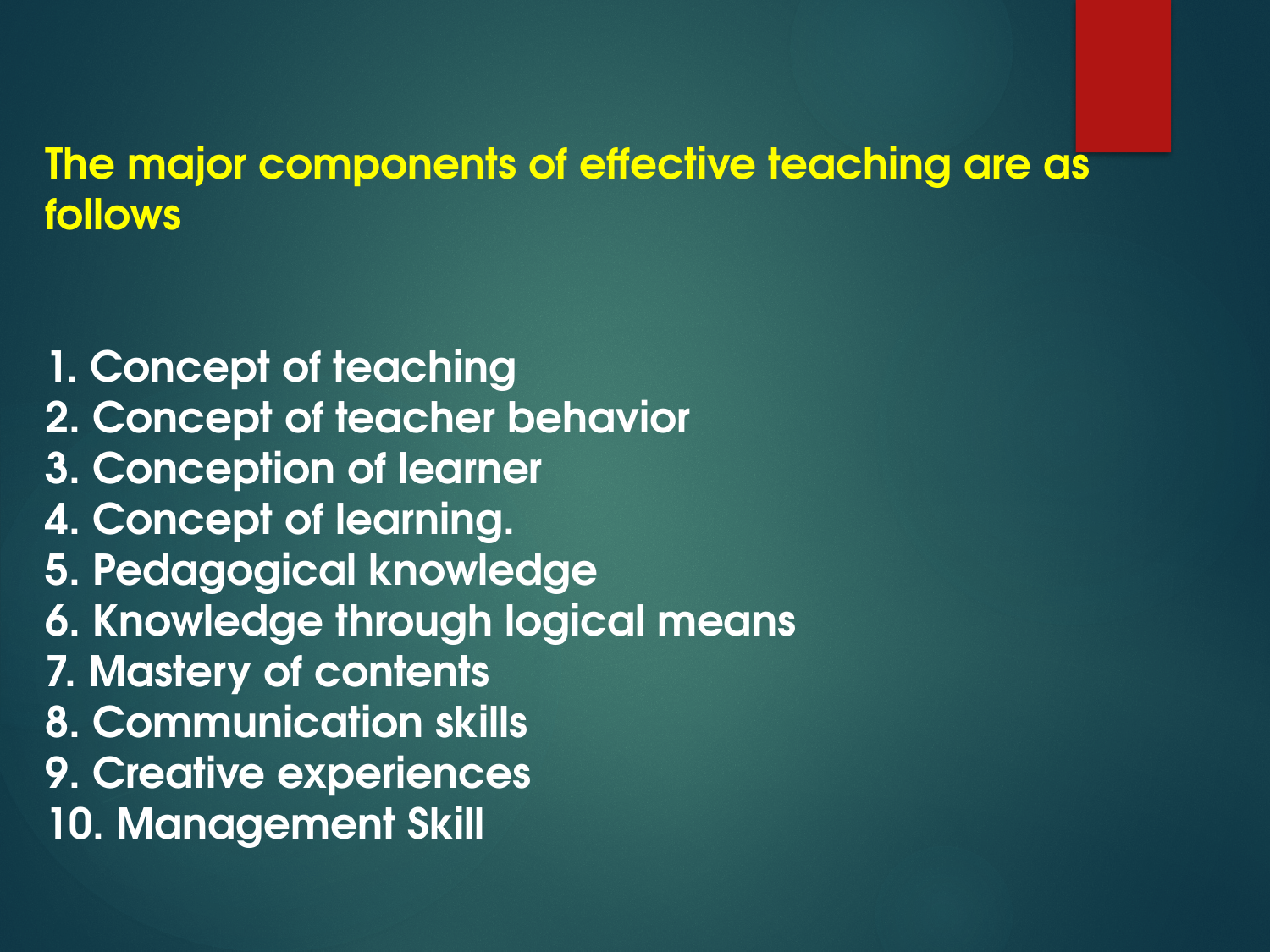

The major components of effective teaching are as follows

1. Concept of teaching
2. Concept of teacher behavior
3. Conception of learner
4. Concept of learning.
5. Pedagogical knowledge
6. Knowledge through logical means
7. Mastery of contents
8. Communication skills
9. Creative experiences
10. Management Skill